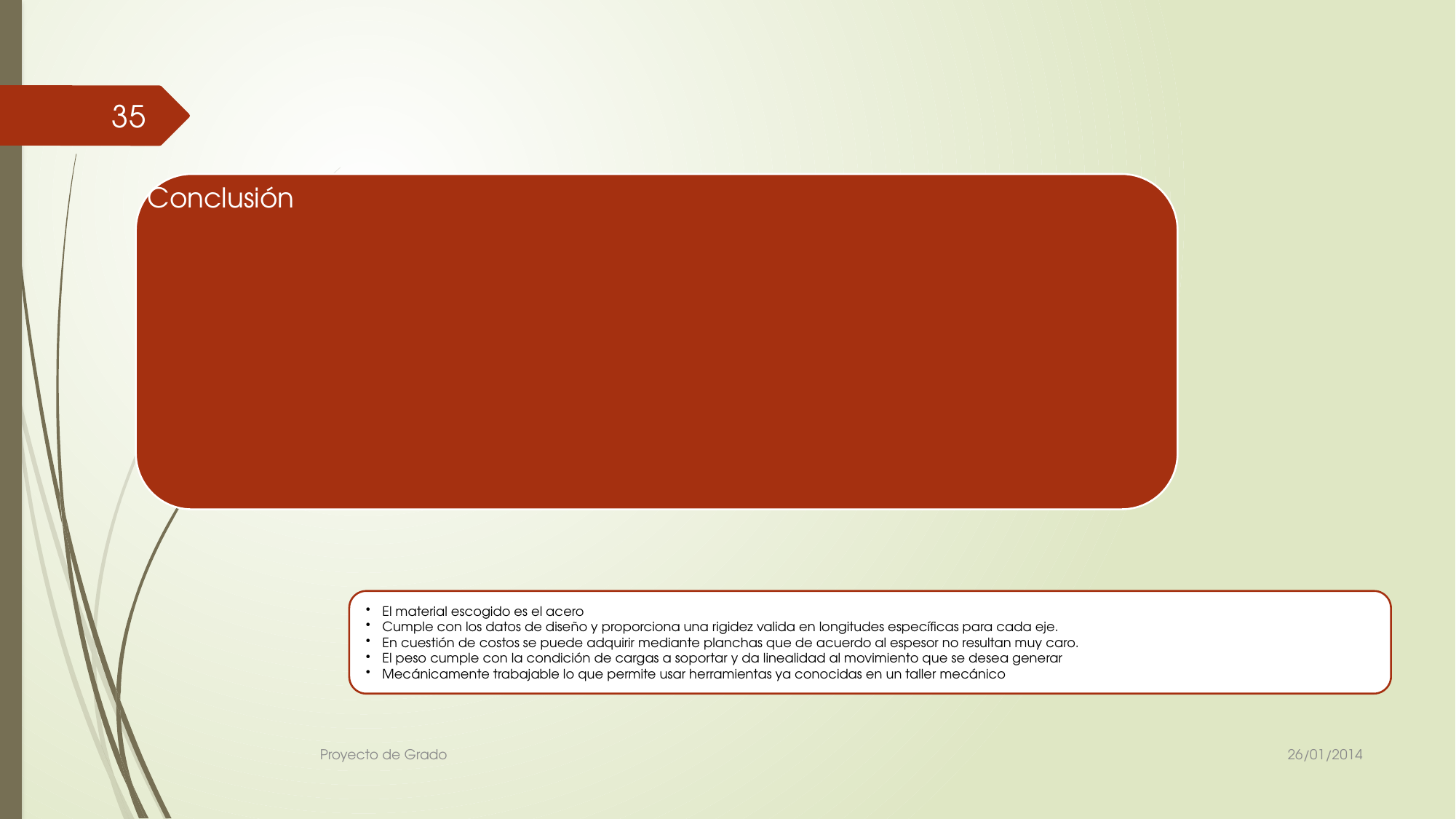

35
Conclusión
El material escogido es el acero
En cuestión de costos se puede adquirir mediante planchas que de acuerdo al espesor no resultan muy caro.
El peso cumple con la condición de cargas a soportar y da linealidad al movimiento que se desea generar
Mecánicamente trabajable lo que permite usar herramientas ya conocidas en un taller mecánico
Cumple con los datos de diseño y proporciona una rigidez valida en longitudes específicas para cada eje.
26/01/2014
Proyecto de Grado